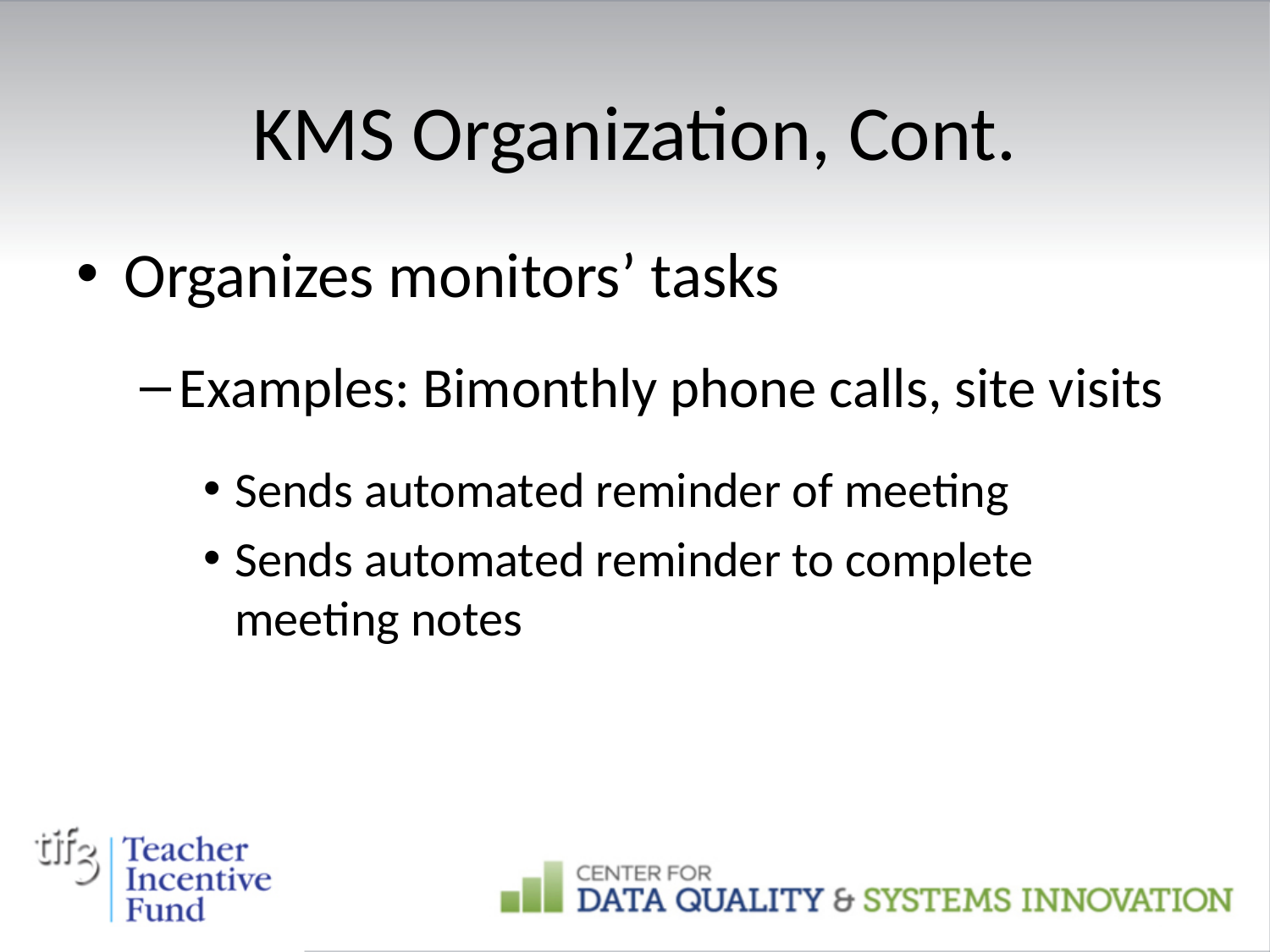

# KMS Organization, Cont.
Organizes monitors’ tasks

Examples: Bimonthly phone calls, site visits

Sends automated reminder of meeting
Sends automated reminder to complete meeting notes